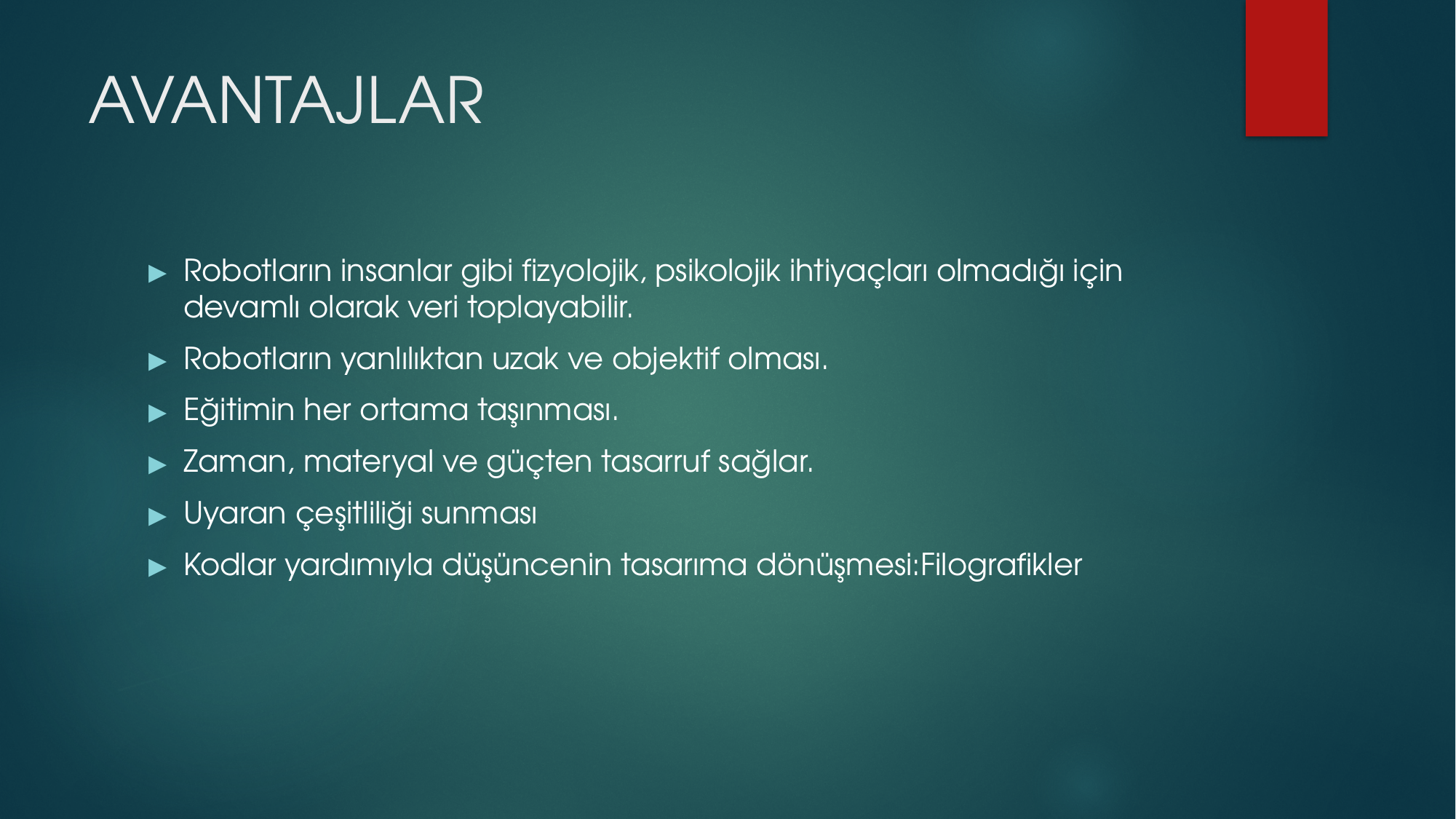

# AVANTAJLAR
Robotların insanlar gibi fizyolojik, psikolojik ihtiyaçları olmadığı için devamlı olarak veri toplayabilir.
Robotların yanlılıktan uzak ve objektif olması.
Eğitimin her ortama taşınması.
Zaman, materyal ve güçten tasarruf sağlar.
Uyaran çeşitliliği sunması
Kodlar yardımıyla düşüncenin tasarıma dönüşmesi:Filografikler